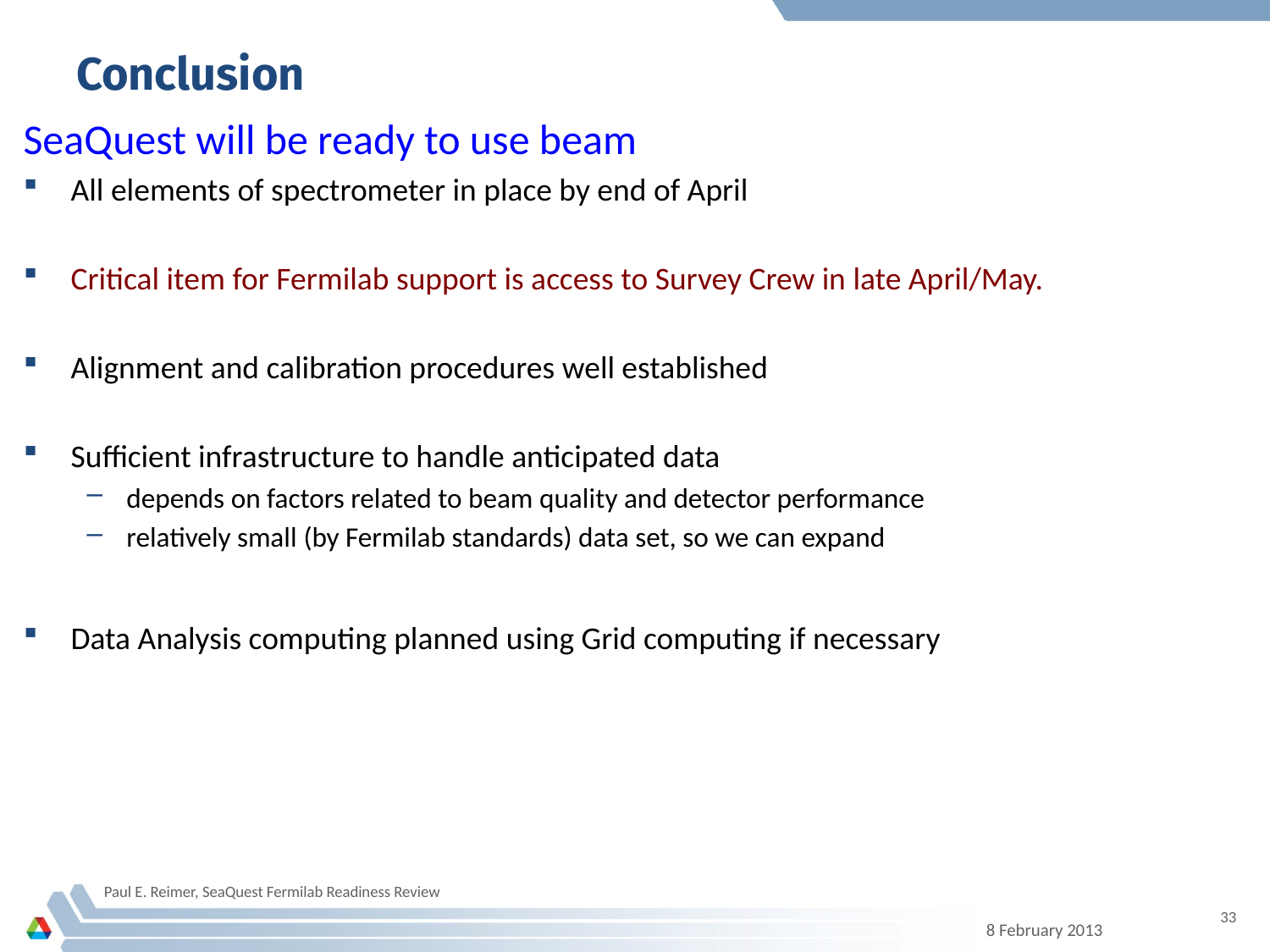

# Conclusion
SeaQuest will be ready to use beam
All elements of spectrometer in place by end of April

Critical item for Fermilab support is access to Survey Crew in late April/May.

Alignment and calibration procedures well established

Sufficient infrastructure to handle anticipated data
depends on factors related to beam quality and detector performance
relatively small (by Fermilab standards) data set, so we can expand

Data Analysis computing planned using Grid computing if necessary
Paul E. Reimer, SeaQuest Fermilab Readiness Review
33
8 February 2013